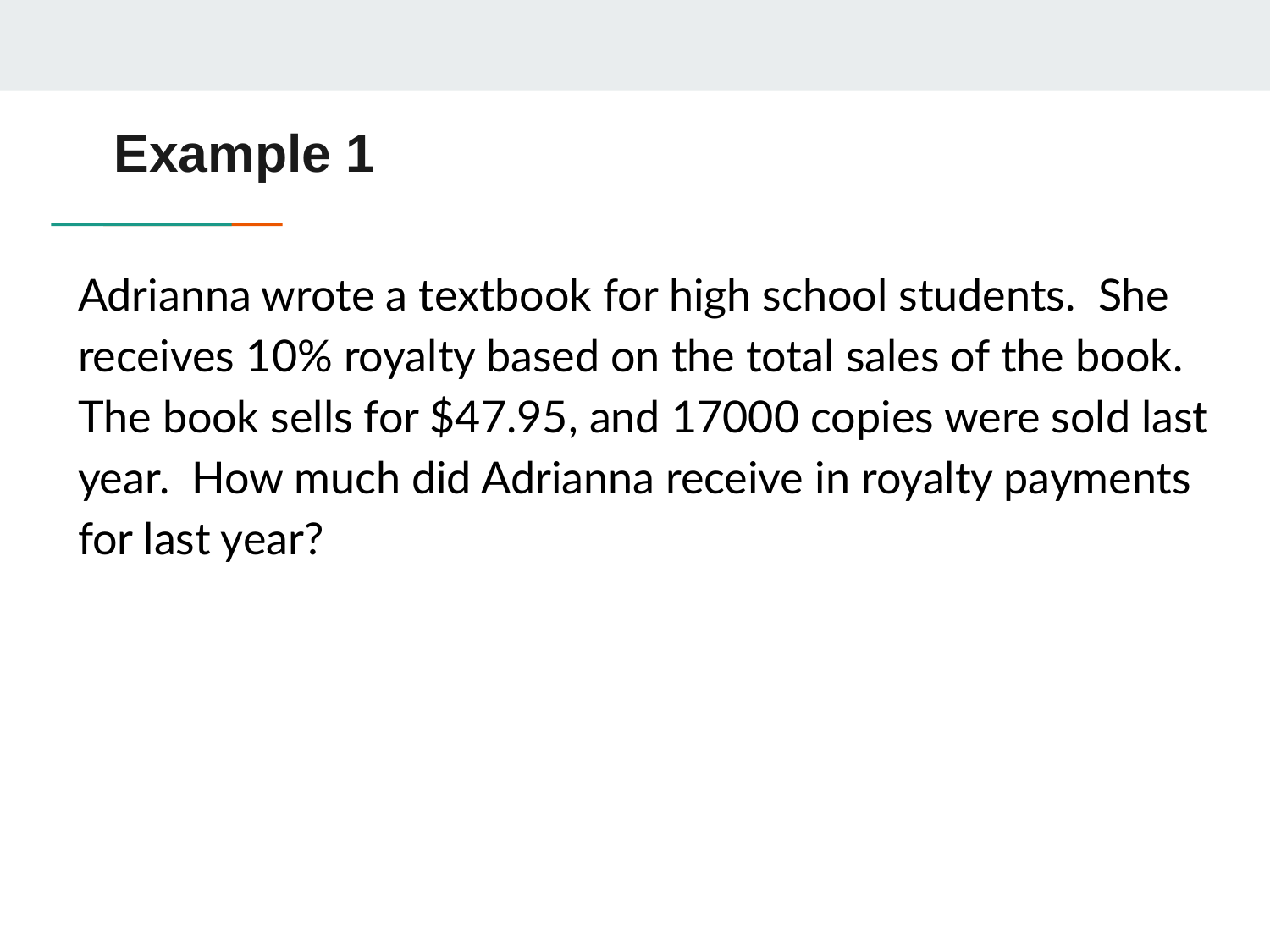

# Example 1
Adrianna wrote a textbook for high school students.  She receives 10% royalty based on the total sales of the book. The book sells for $47.95, and 17000 copies were sold last year.  How much did Adrianna receive in royalty payments for last year?